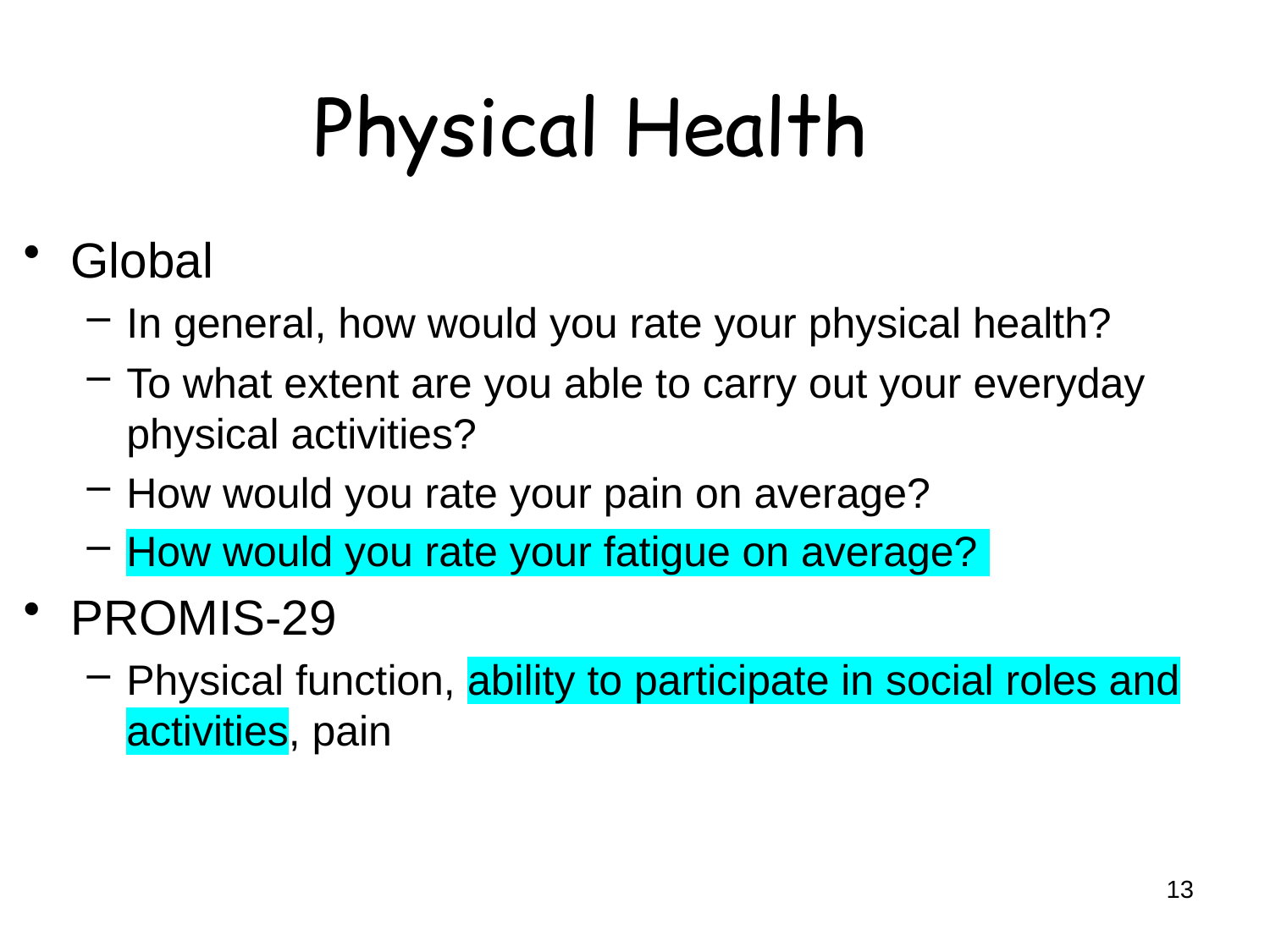

Physical Health
Global
In general, how would you rate your physical health?
To what extent are you able to carry out your everyday physical activities?
How would you rate your pain on average?
How would you rate your fatigue on average?
PROMIS-29
Physical function, ability to participate in social roles and activities, pain

13